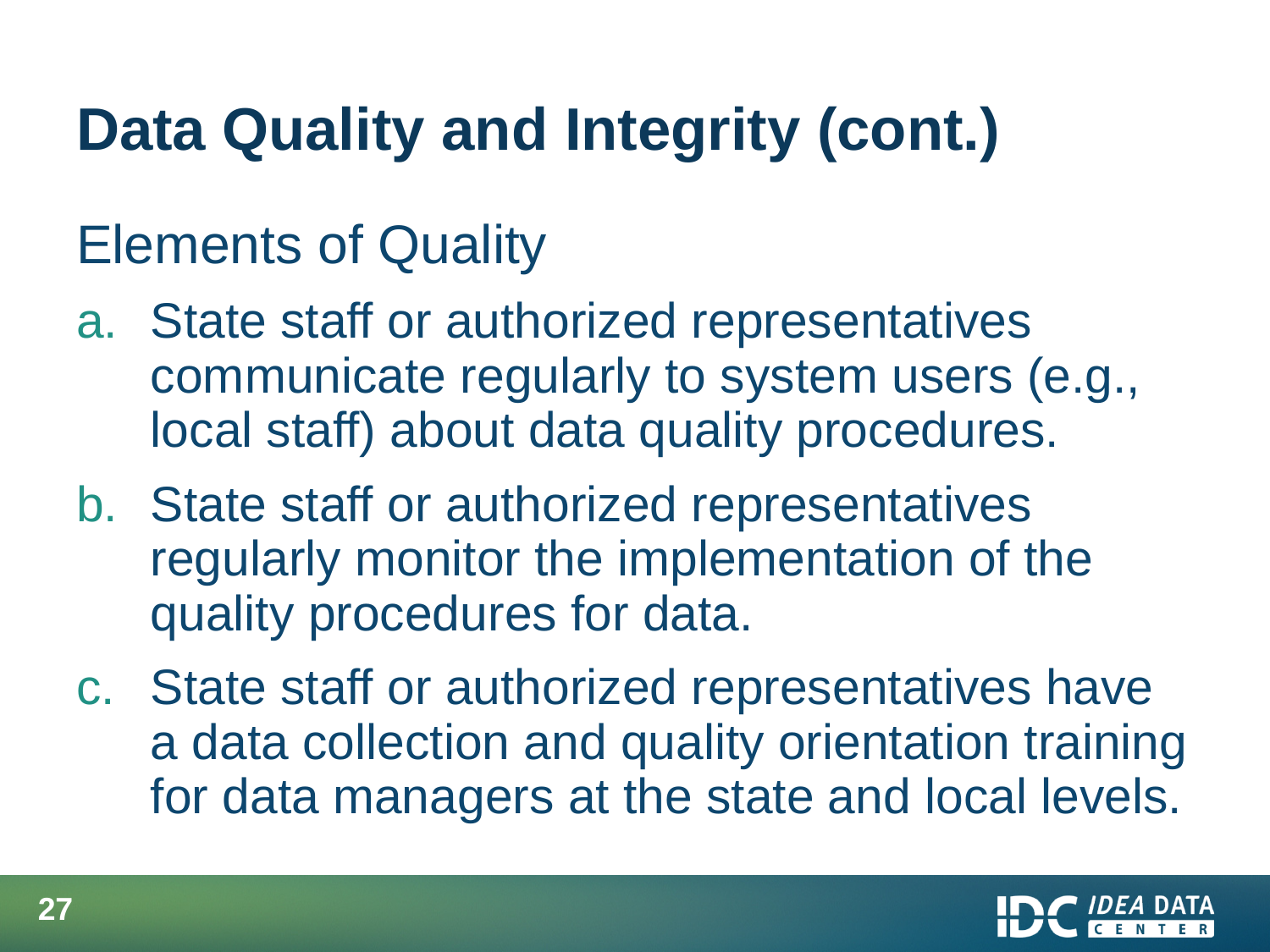

# Data Quality and Integrity (cont.)
Elements of Quality
State staff or authorized representatives communicate regularly to system users (e.g., local staff) about data quality procedures.
State staff or authorized representatives regularly monitor the implementation of the quality procedures for data.
State staff or authorized representatives have a data collection and quality orientation training for data managers at the state and local levels.

27